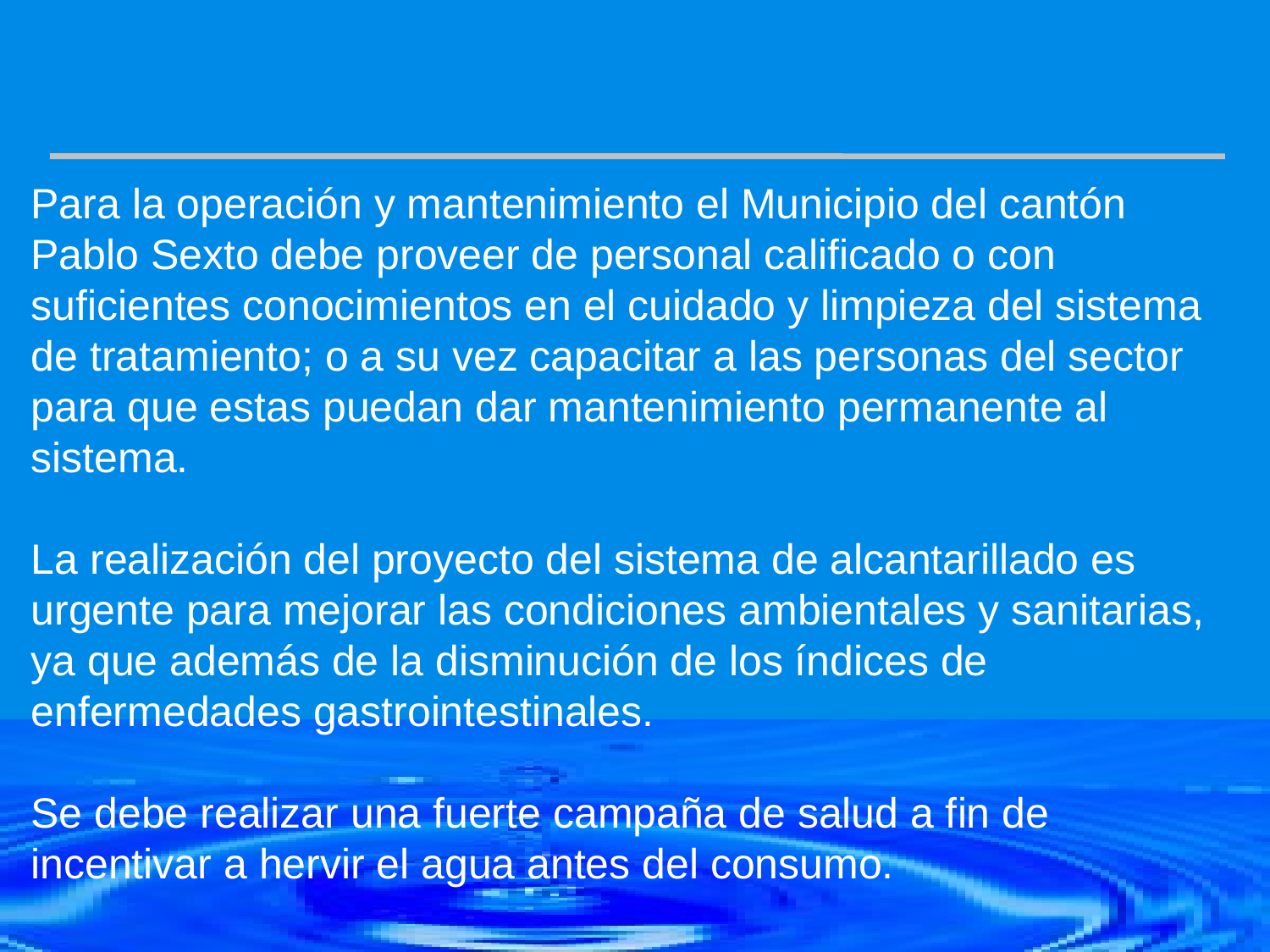

Para la operación y mantenimiento el Municipio del cantón Pablo Sexto debe proveer de personal calificado o con suficientes conocimientos en el cuidado y limpieza del sistema de tratamiento; o a su vez capacitar a las personas del sector para que estas puedan dar mantenimiento permanente al sistema.

La realización del proyecto del sistema de alcantarillado es urgente para mejorar las condiciones ambientales y sanitarias, ya que además de la disminución de los índices de enfermedades gastrointestinales.

Se debe realizar una fuerte campaña de salud a fin de incentivar a hervir el agua antes del consumo.